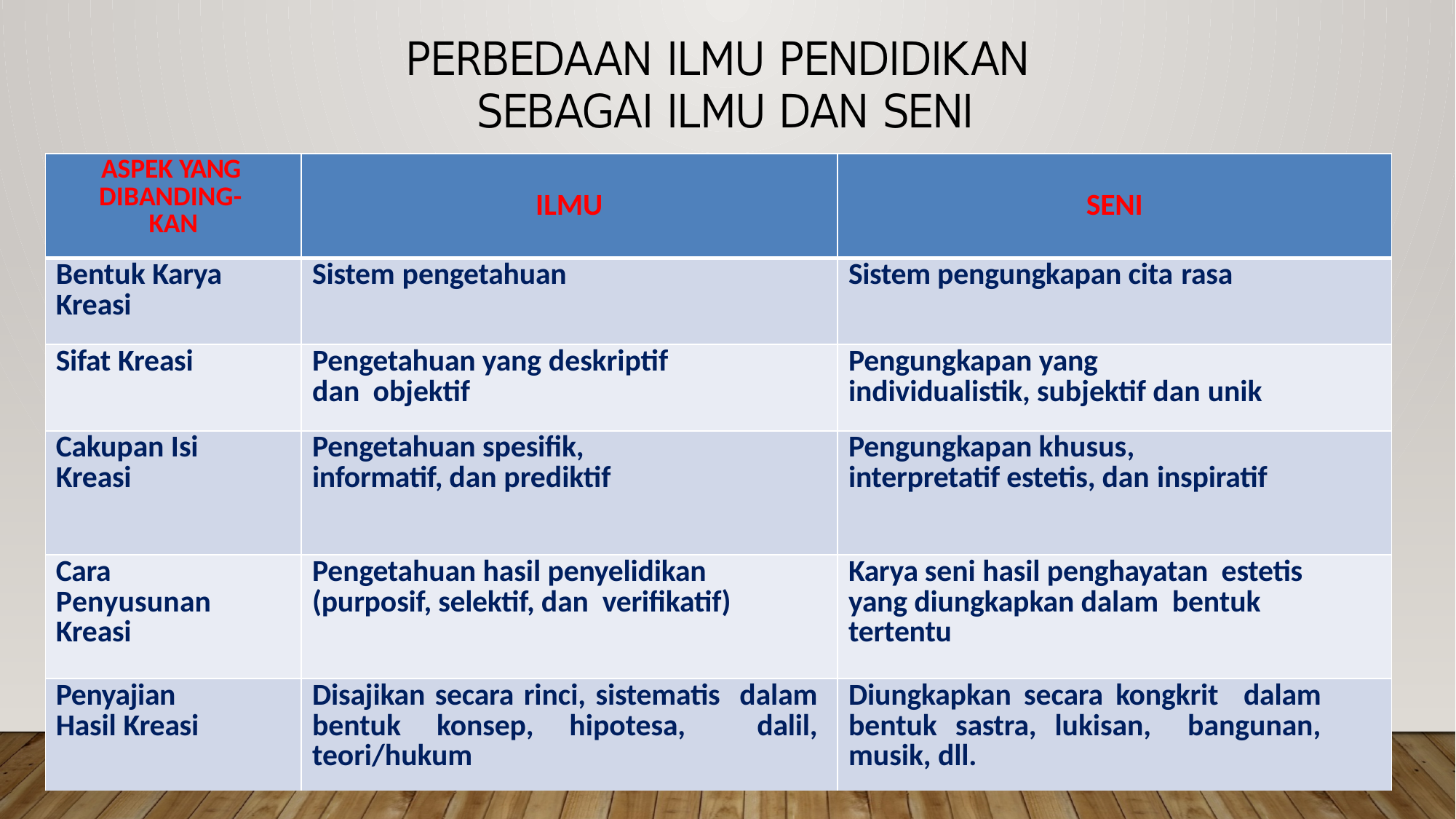

# PERBEDAAN ILMU PENDIDIKAN SEBAGAI ILMU DAN SENI
| ASPEK YANG DIBANDING- KAN | ILMU | SENI |
| --- | --- | --- |
| Bentuk Karya Kreasi | Sistem pengetahuan | Sistem pengungkapan cita rasa |
| Sifat Kreasi | Pengetahuan yang deskriptif dan objektif | Pengungkapan yang individualistik, subjektif dan unik |
| Cakupan Isi Kreasi | Pengetahuan spesifik, informatif, dan prediktif | Pengungkapan khusus, interpretatif estetis, dan inspiratif |
| Cara Penyusunan Kreasi | Pengetahuan hasil penyelidikan (purposif, selektif, dan verifikatif) | Karya seni hasil penghayatan estetis yang diungkapkan dalam bentuk tertentu |
| Penyajian Hasil Kreasi | Disajikan secara rinci, sistematis dalam bentuk konsep, hipotesa, dalil, teori/hukum | Diungkapkan secara kongkrit dalam bentuk sastra, lukisan, bangunan, musik, dll. |